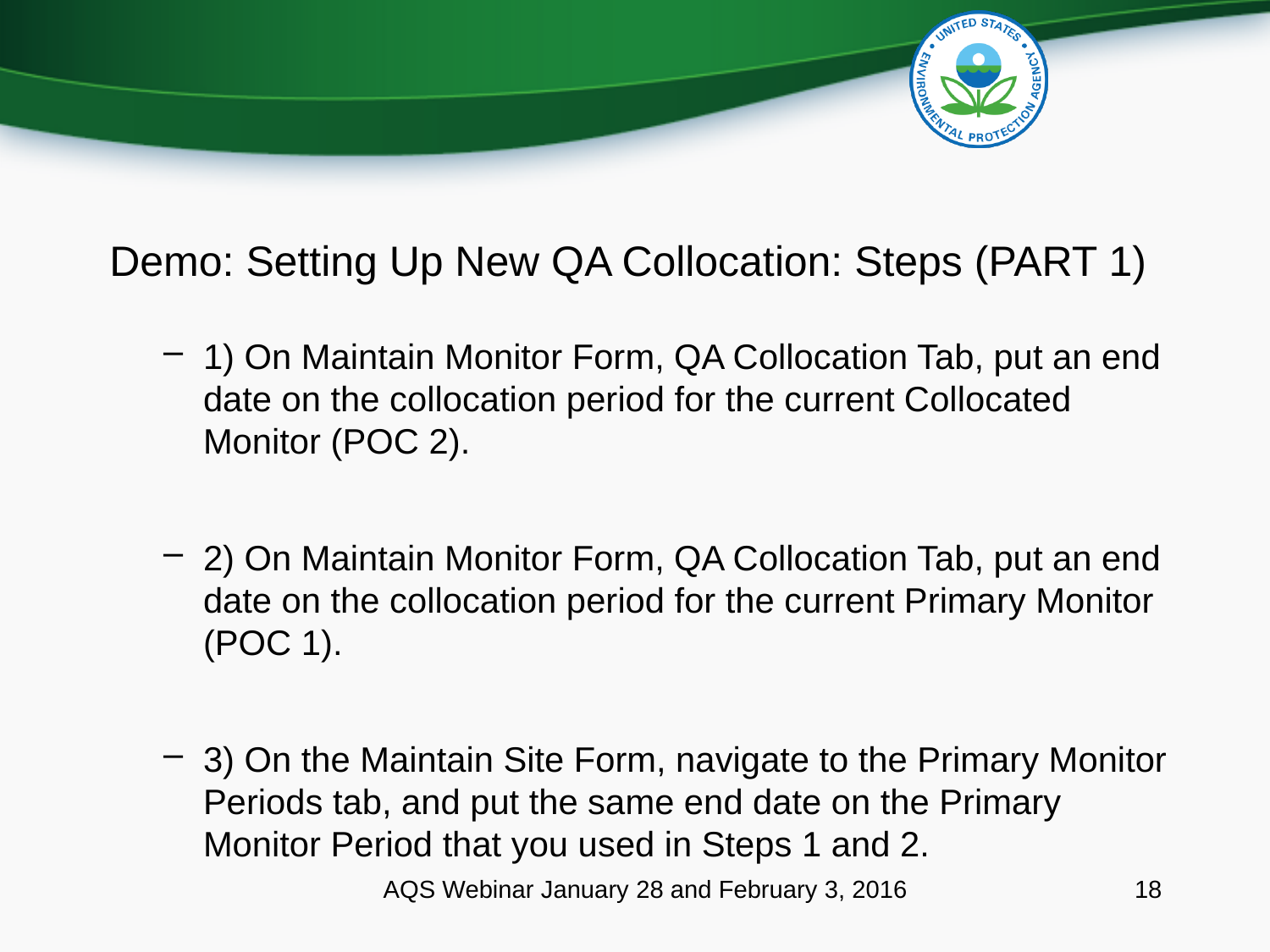

# Demo: Setting Up New QA Collocation: Steps (PART 1)
1) On Maintain Monitor Form, QA Collocation Tab, put an end date on the collocation period for the current Collocated Monitor (POC 2).

2) On Maintain Monitor Form, QA Collocation Tab, put an end date on the collocation period for the current Primary Monitor (POC 1).

3) On the Maintain Site Form, navigate to the Primary Monitor Periods tab, and put the same end date on the Primary Monitor Period that you used in Steps 1 and 2.

AQS Webinar January 28 and February 3, 2016
18